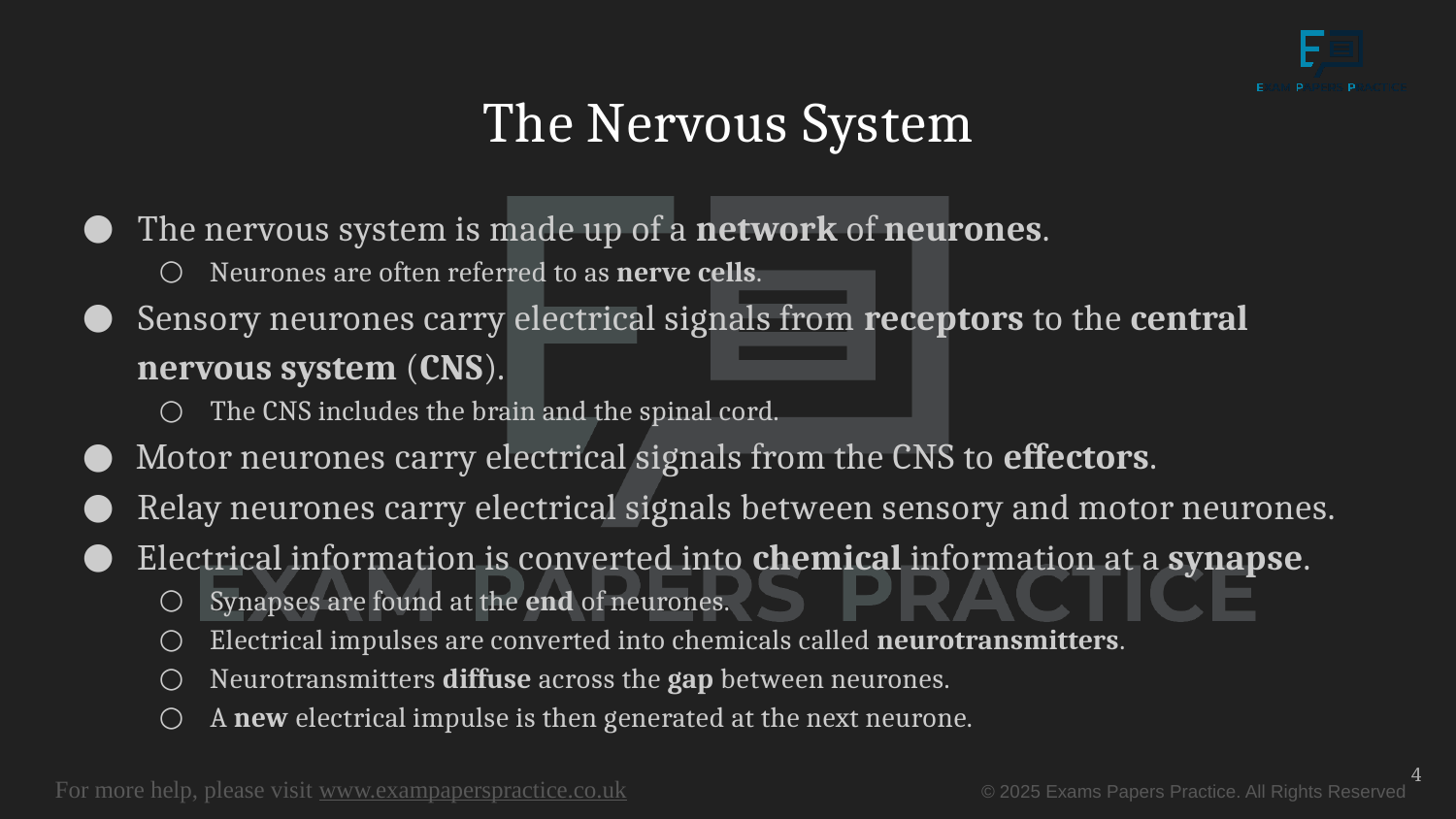

# The Nervous System

The nervous system is made up of a network of neurones.
Neurones are often referred to as nerve cells.
Sensory neurones carry electrical signals from receptors to the central nervous system (CNS).
The CNS includes the brain and the spinal cord.
Motor neurones carry electrical signals from the CNS to effectors.
Relay neurones carry electrical signals between sensory and motor neurones.
Electrical information is converted into chemical information at a synapse.
Synapses are found at the end of neurones.
Electrical impulses are converted into chemicals called neurotransmitters.
Neurotransmitters diffuse across the gap between neurones.
A new electrical impulse is then generated at the next neurone.

4